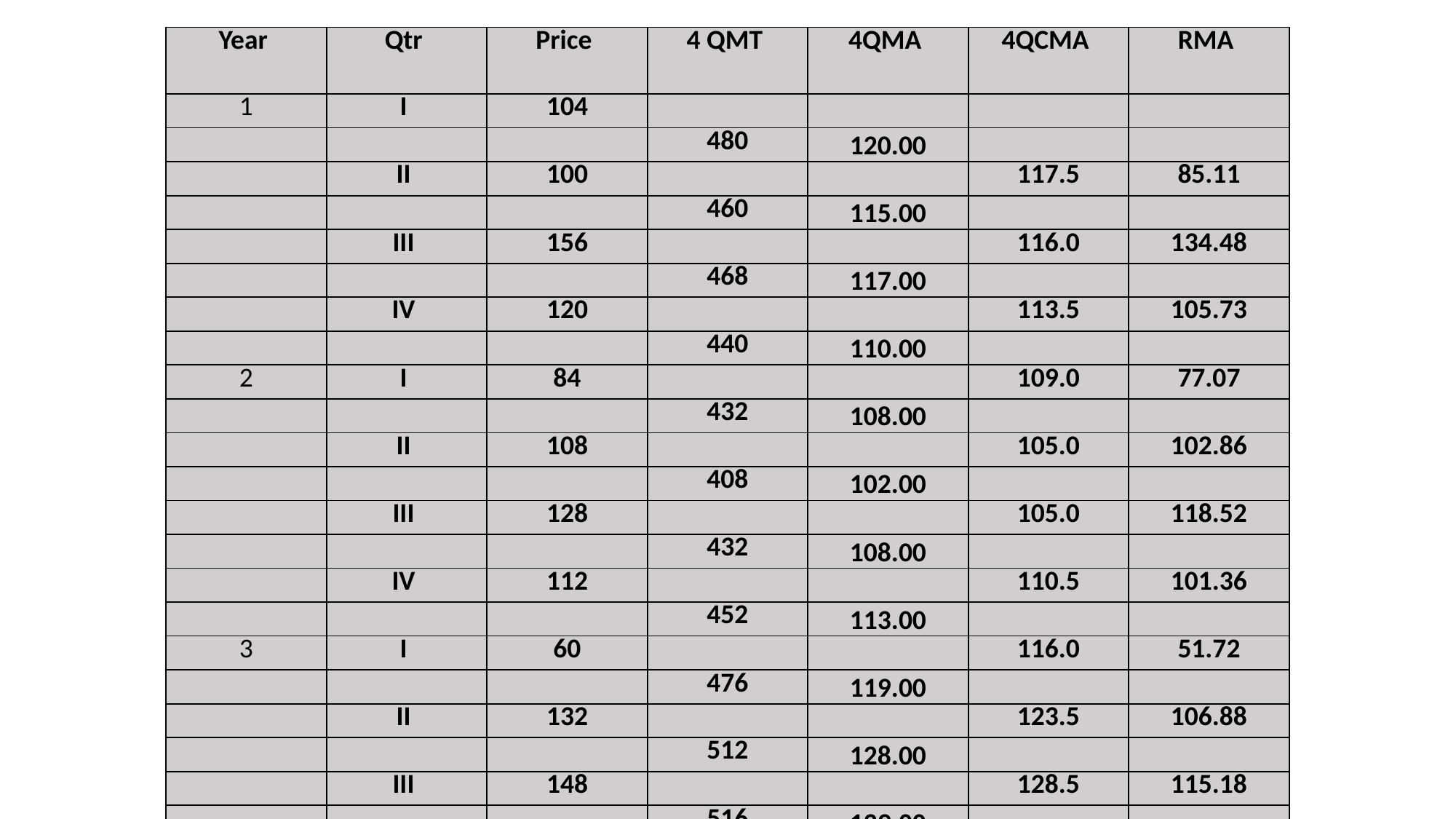

| Year | Qtr | Price | 4 QMT | 4QMA | 4QCMA | RMA |
| --- | --- | --- | --- | --- | --- | --- |
| 1 | I | 104 |  |  |  |  |
|  |  |  | 480 | 120.00 |  |  |
|  | II | 100 |  |  | 117.5 | 85.11 |
|  |  |  | 460 | 115.00 |  |  |
|  | III | 156 |  |  | 116.0 | 134.48 |
|  |  |  | 468 | 117.00 |  |  |
|  | IV | 120 |  |  | 113.5 | 105.73 |
|  |  |  | 440 | 110.00 |  |  |
| 2 | I | 84 |  |  | 109.0 | 77.07 |
|  |  |  | 432 | 108.00 |  |  |
|  | II | 108 |  |  | 105.0 | 102.86 |
|  |  |  | 408 | 102.00 |  |  |
|  | III | 128 |  |  | 105.0 | 118.52 |
|  |  |  | 432 | 108.00 |  |  |
|  | IV | 112 |  |  | 110.5 | 101.36 |
|  |  |  | 452 | 113.00 |  |  |
| 3 | I | 60 |  |  | 116.0 | 51.72 |
|  |  |  | 476 | 119.00 |  |  |
|  | II | 132 |  |  | 123.5 | 106.88 |
|  |  |  | 512 | 128.00 |  |  |
|  | III | 148 |  |  | 128.5 | 115.18 |
|  |  |  | 516 | 129.00 |  |  |
|  | IV | 136 |  |  | 131.0 | 103.82 |
|  |  |  | 532 | 133.00 |  |  |
| 4 | I | 96 |  |  | 136.0 | 70.59 |
|  |  |  | 556 | 139.00 |  |  |
|  | II | 136 |  |  |  |  |
|  |  |  |  |  |  |  |
|  | III | 164 |  |  |  |  |
|  |  |  |  |  |  |  |
|  | IV | 160 |  |  |  |  |

# Example 8